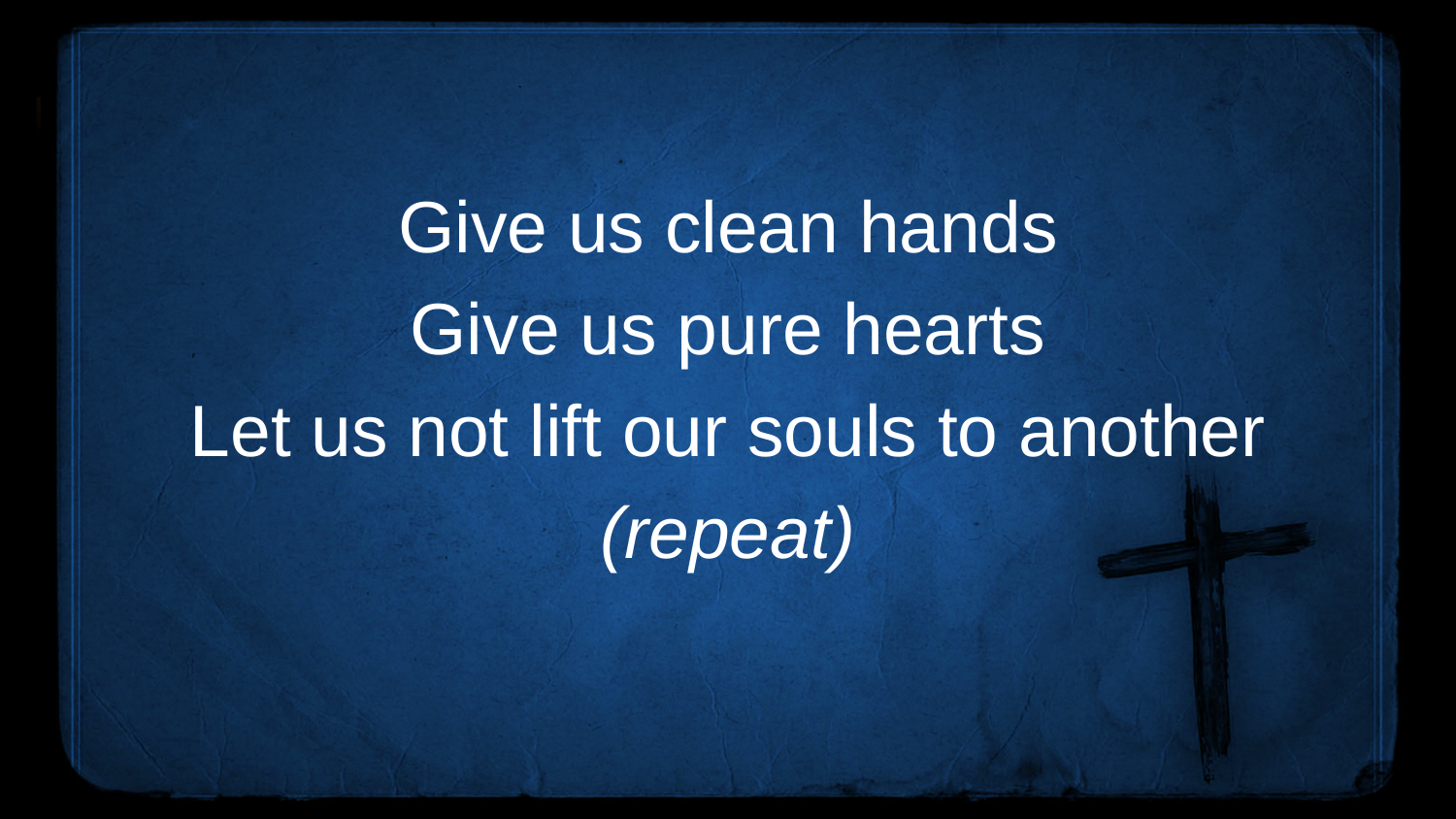

Give us clean hands
Give us pure hearts
Let us not lift our souls to another
(repeat)